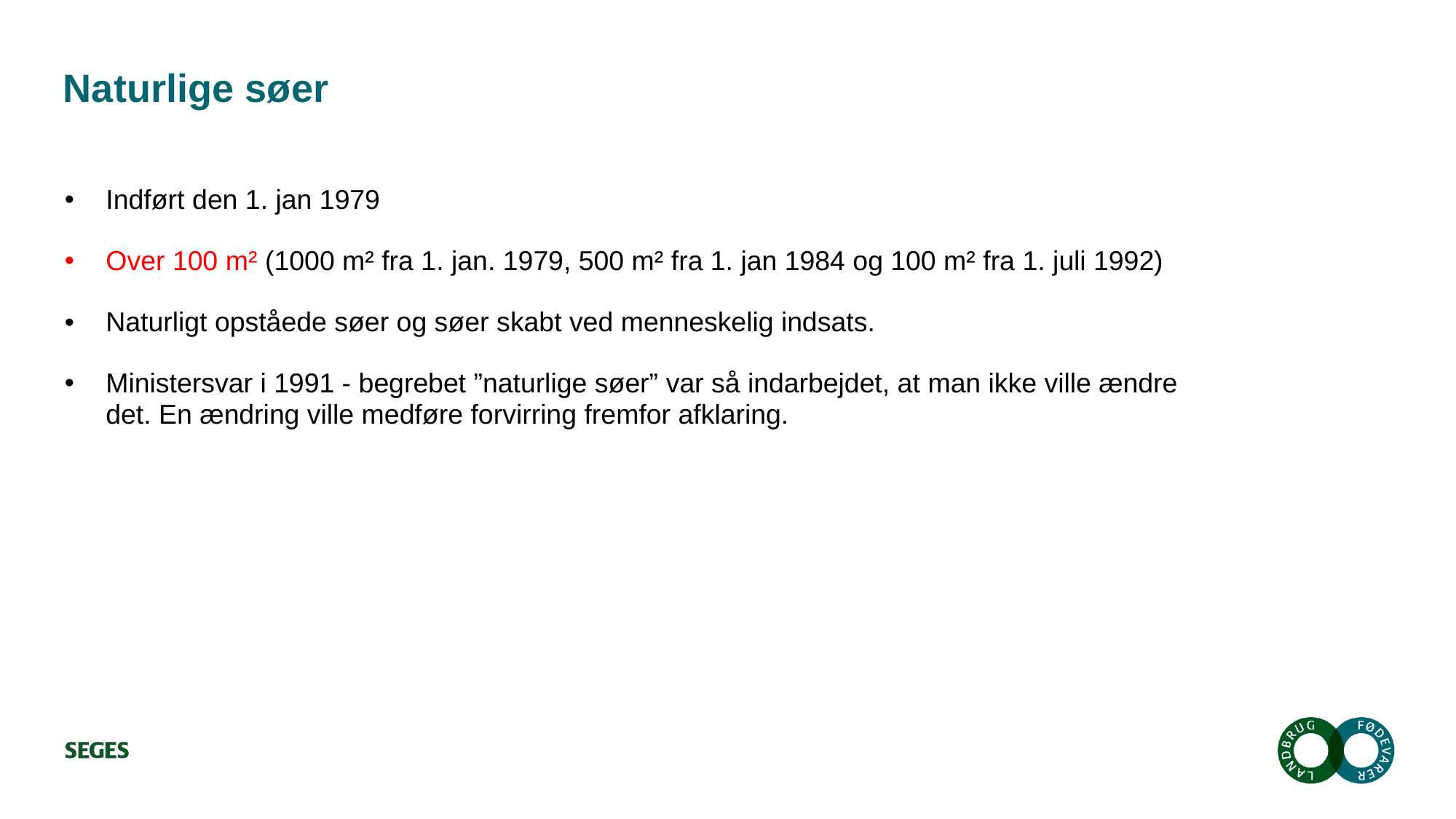

# Naturlige søer
Indført den 1. jan 1979
Over 100 m² (1000 m² fra 1. jan. 1979, 500 m² fra 1. jan 1984 og 100 m² fra 1. juli 1992)
Naturligt opståede søer og søer skabt ved menneskelig indsats.
Ministersvar i 1991 - begrebet ”naturlige søer” var så indarbejdet, at man ikke ville ændre det. En ændring ville medføre forvirring fremfor afklaring.